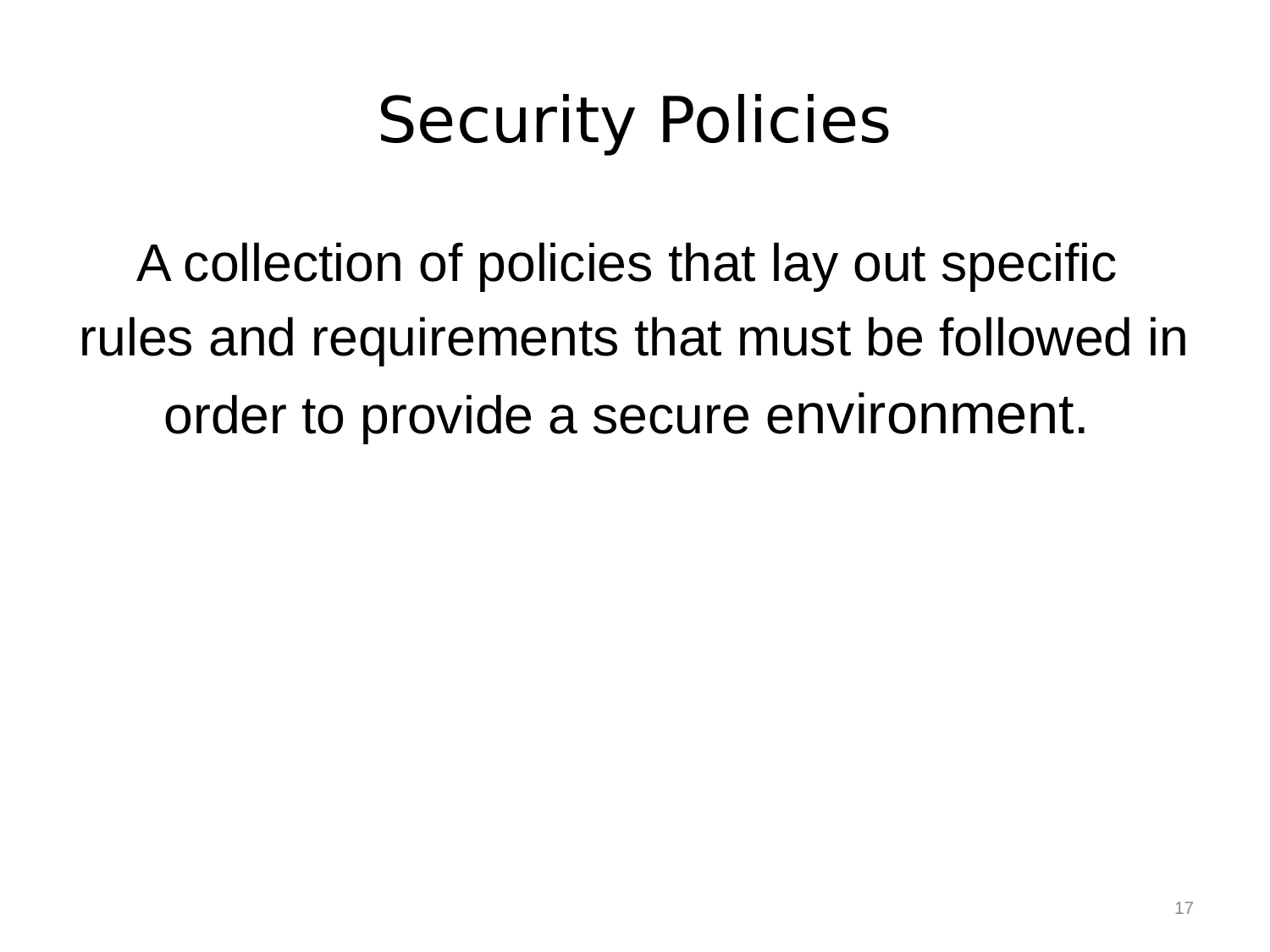

# Security Policies
A collection of policies that lay out specific
rules and requirements that must be followed in
order to provide a secure environment.
17